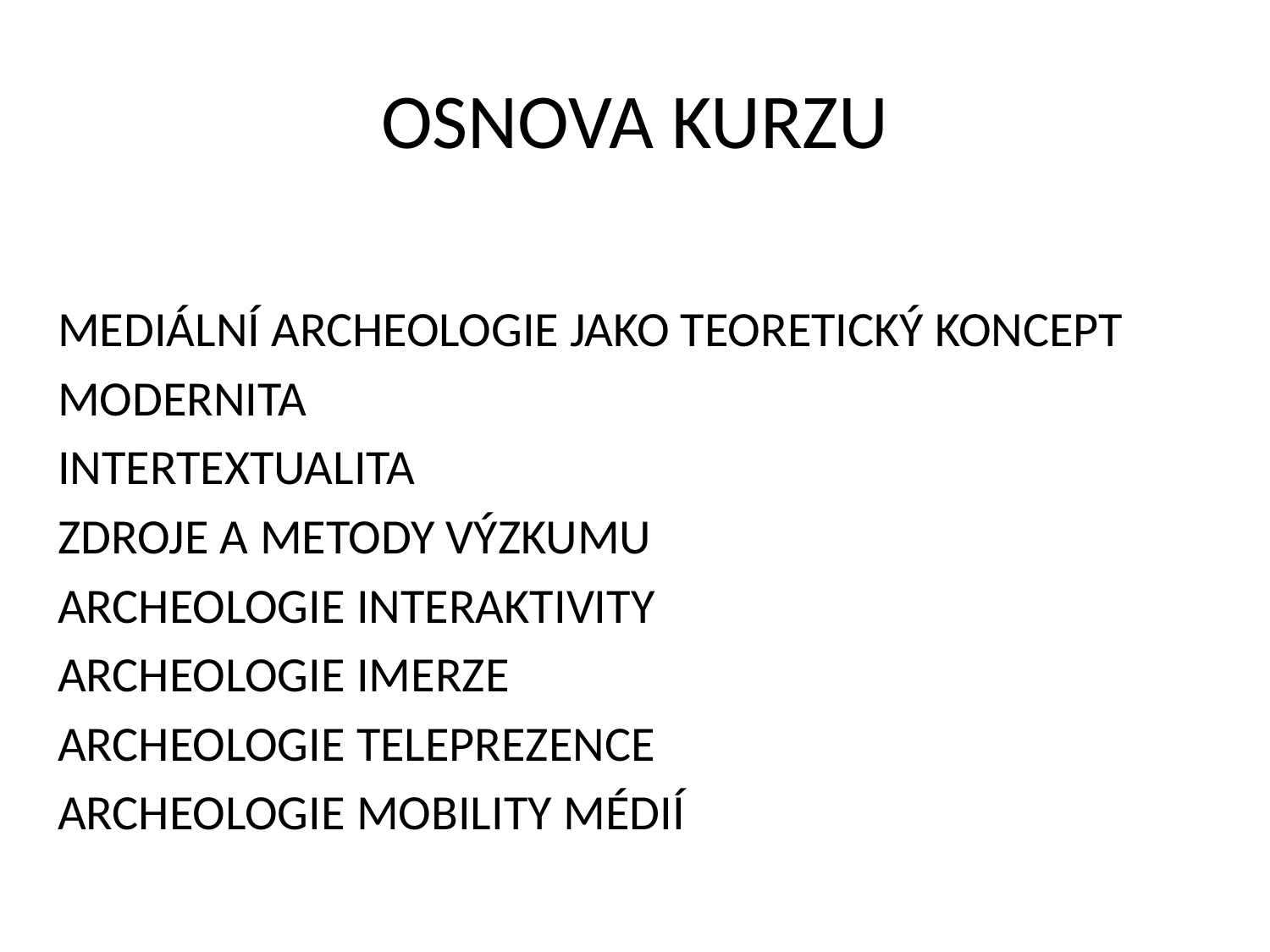

# OSNOVA KURZU

MEDIÁLNÍ ARCHEOLOGIE JAKO TEORETICKÝ KONCEPT
MODERNITA
INTERTEXTUALITA
ZDROJE A METODY VÝZKUMU
ARCHEOLOGIE INTERAKTIVITY
ARCHEOLOGIE IMERZE
ARCHEOLOGIE TELEPREZENCE
ARCHEOLOGIE MOBILITY MÉDIÍ